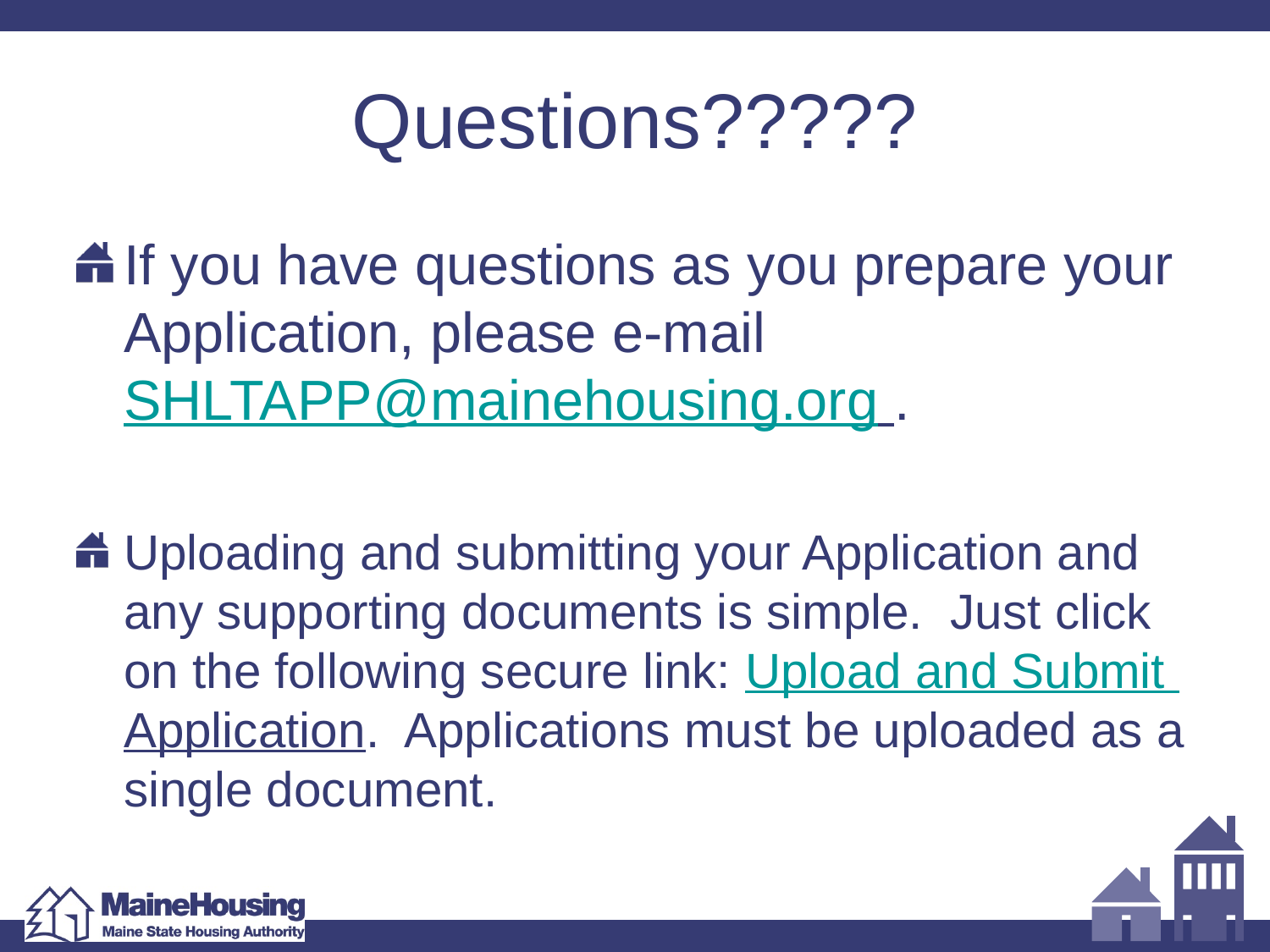

# Questions?????
If you have questions as you prepare your Application, please e-mail SHLTAPP@mainehousing.org .

Uploading and submitting your Application and any supporting documents is simple.  Just click on the following secure link: Upload and Submit Application.  Applications must be uploaded as a single document.